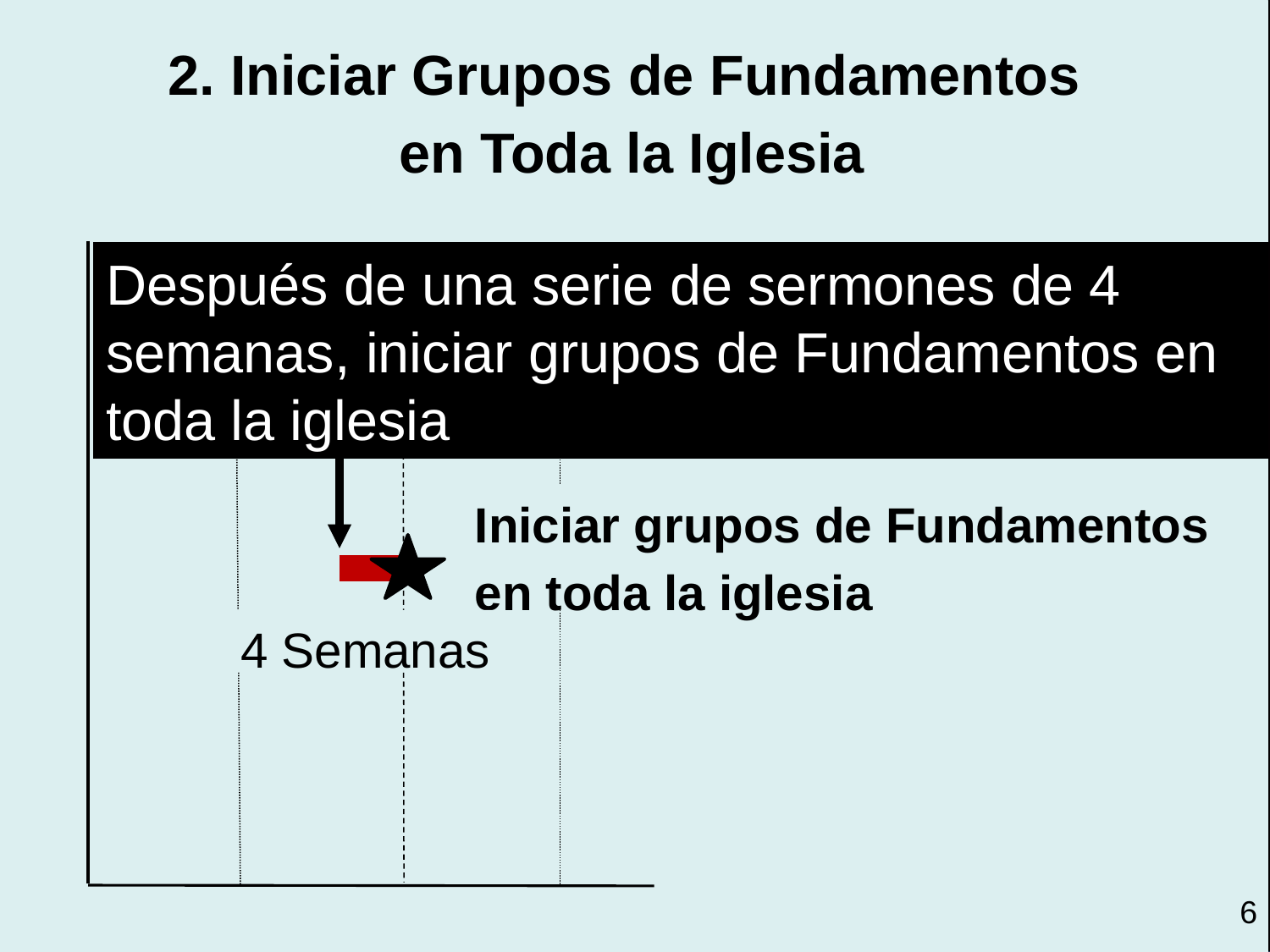

2. Iniciar Grupos de Fundamentos
en Toda la Iglesia
Después de una serie de sermones de 4 semanas, iniciar grupos de Fundamentos en toda la iglesia
Iniciar grupos de Fundamentos en toda la iglesia

4 Semanas
6